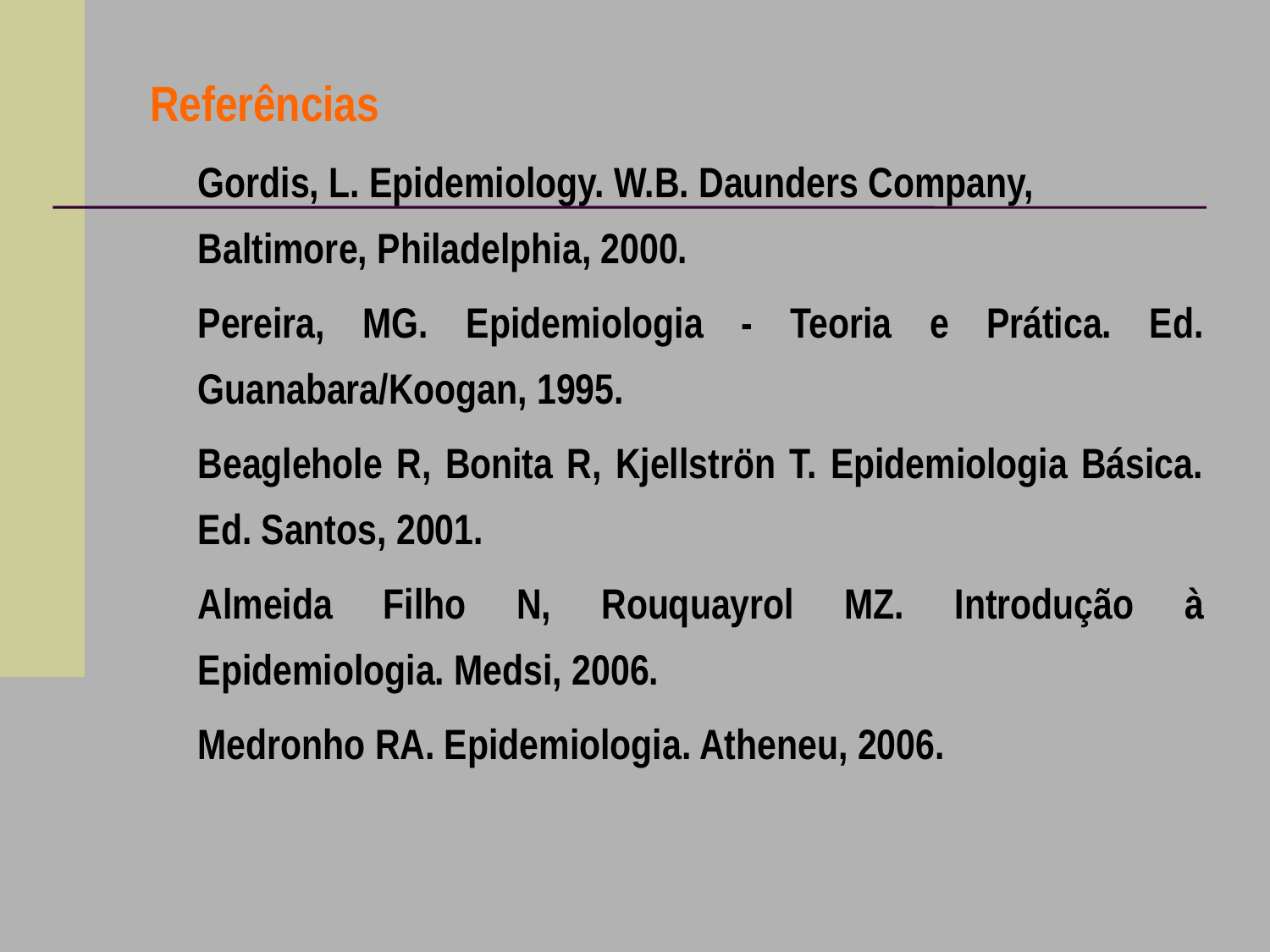

Referências
Gordis, L. Epidemiology. W.B. Daunders Company, Baltimore, Philadelphia, 2000.
Pereira, MG. Epidemiologia - Teoria e Prática. Ed. Guanabara/Koogan, 1995.
Beaglehole R, Bonita R, Kjellströn T. Epidemiologia Básica. Ed. Santos, 2001.
Almeida Filho N, Rouquayrol MZ. Introdução à Epidemiologia. Medsi, 2006.
Medronho RA. Epidemiologia. Atheneu, 2006.